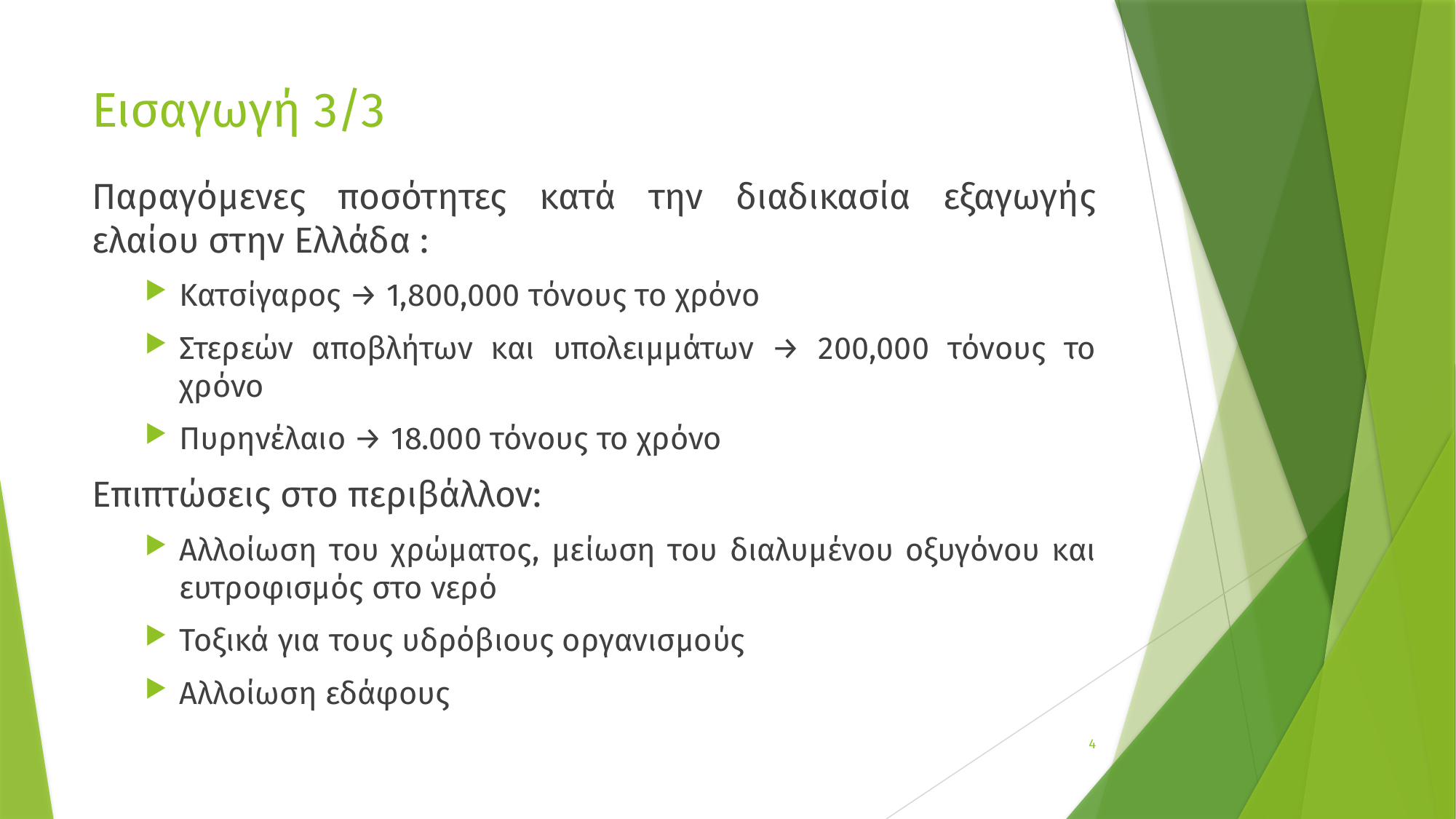

# Εισαγωγή 3/3
Παραγόμενες ποσότητες κατά την διαδικασία εξαγωγής ελαίου στην Ελλάδα :
Κατσίγαρος → 1,800,000 τόνους το χρόνο
Στερεών αποβλήτων και υπολειμμάτων → 200,000 τόνους το χρόνο
Πυρηνέλαιο → 18.000 τόνους το χρόνο
Επιπτώσεις στο περιβάλλον:
Αλλοίωση του χρώματος, μείωση του διαλυμένου οξυγόνου και ευτροφισμός στο νερό
Τοξικά για τους υδρόβιους οργανισμούς
Αλλοίωση εδάφους

4